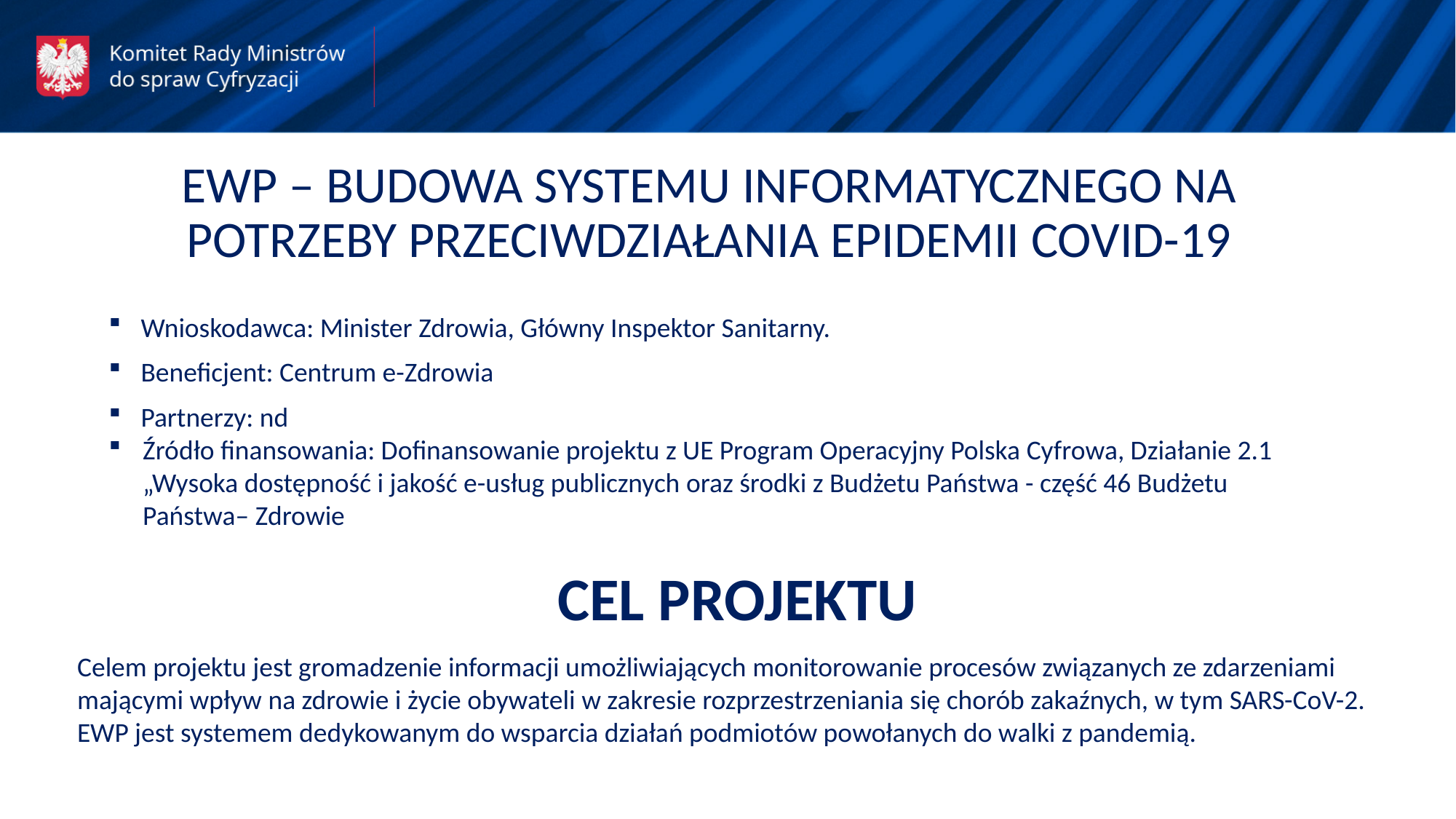

EWP – BUDOWA SYSTEMU INFORMATYCZNEGO NA POTRZEBY PRZECIWDZIAŁANIA EPIDEMII COVID-19

Wnioskodawca: Minister Zdrowia, Główny Inspektor Sanitarny.
Beneficjent: Centrum e-Zdrowia
Partnerzy: nd
Źródło finansowania: Dofinansowanie projektu z UE Program Operacyjny Polska Cyfrowa, Działanie 2.1 „Wysoka dostępność i jakość e-usług publicznych oraz środki z Budżetu Państwa - część 46 Budżetu Państwa– Zdrowie

CEL PROJEKTU
Celem projektu jest gromadzenie informacji umożliwiających monitorowanie procesów związanych ze zdarzeniami mającymi wpływ na zdrowie i życie obywateli w zakresie rozprzestrzeniania się chorób zakaźnych, w tym SARS-CoV-2.
EWP jest systemem dedykowanym do wsparcia działań podmiotów powołanych do walki z pandemią.